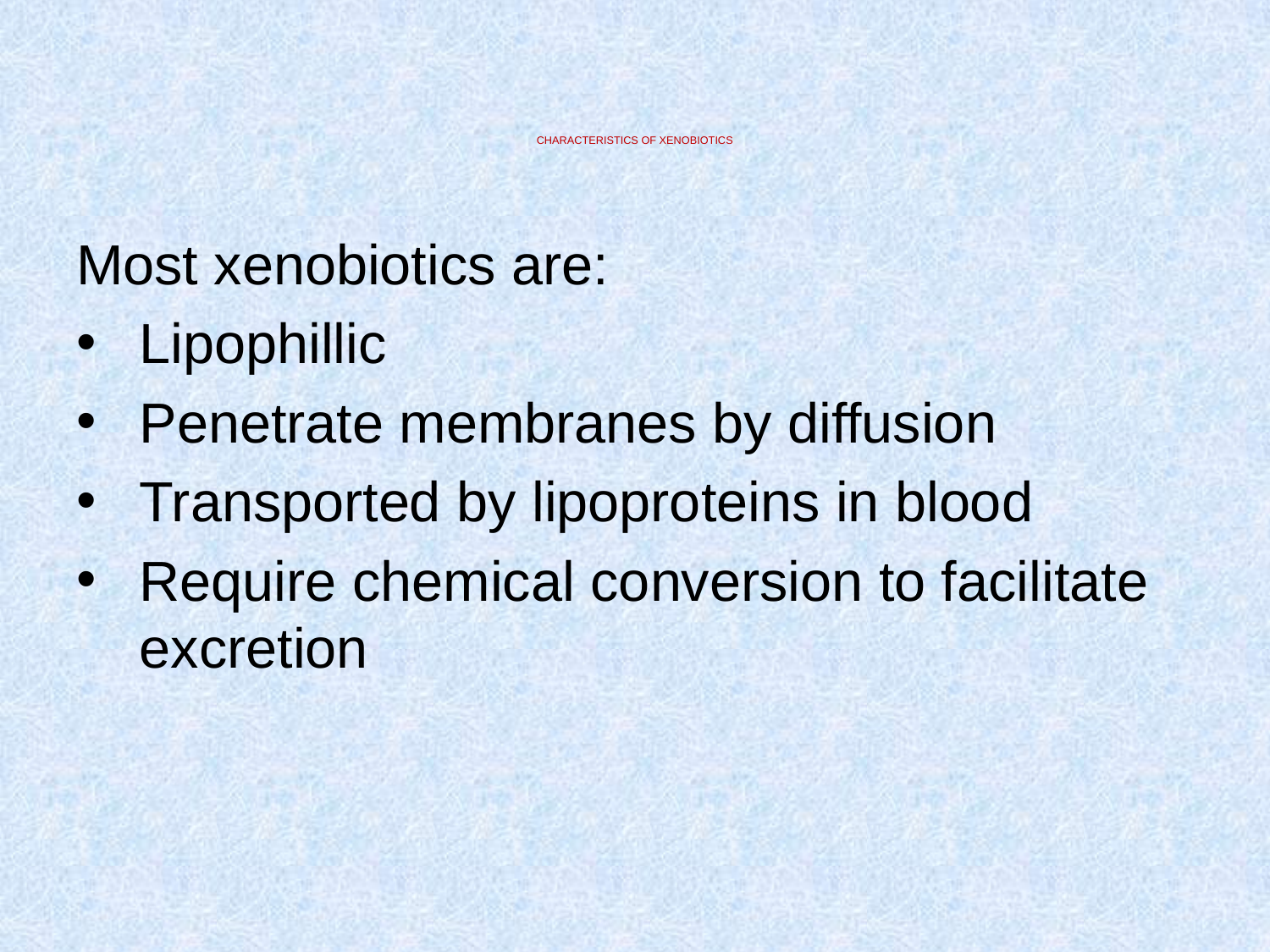

# CHARACTERISTICS OF XENOBIOTICS
Most xenobiotics are:
 Lipophillic
 Penetrate membranes by diffusion
 Transported by lipoproteins in blood
 Require chemical conversion to facilitate    excretion